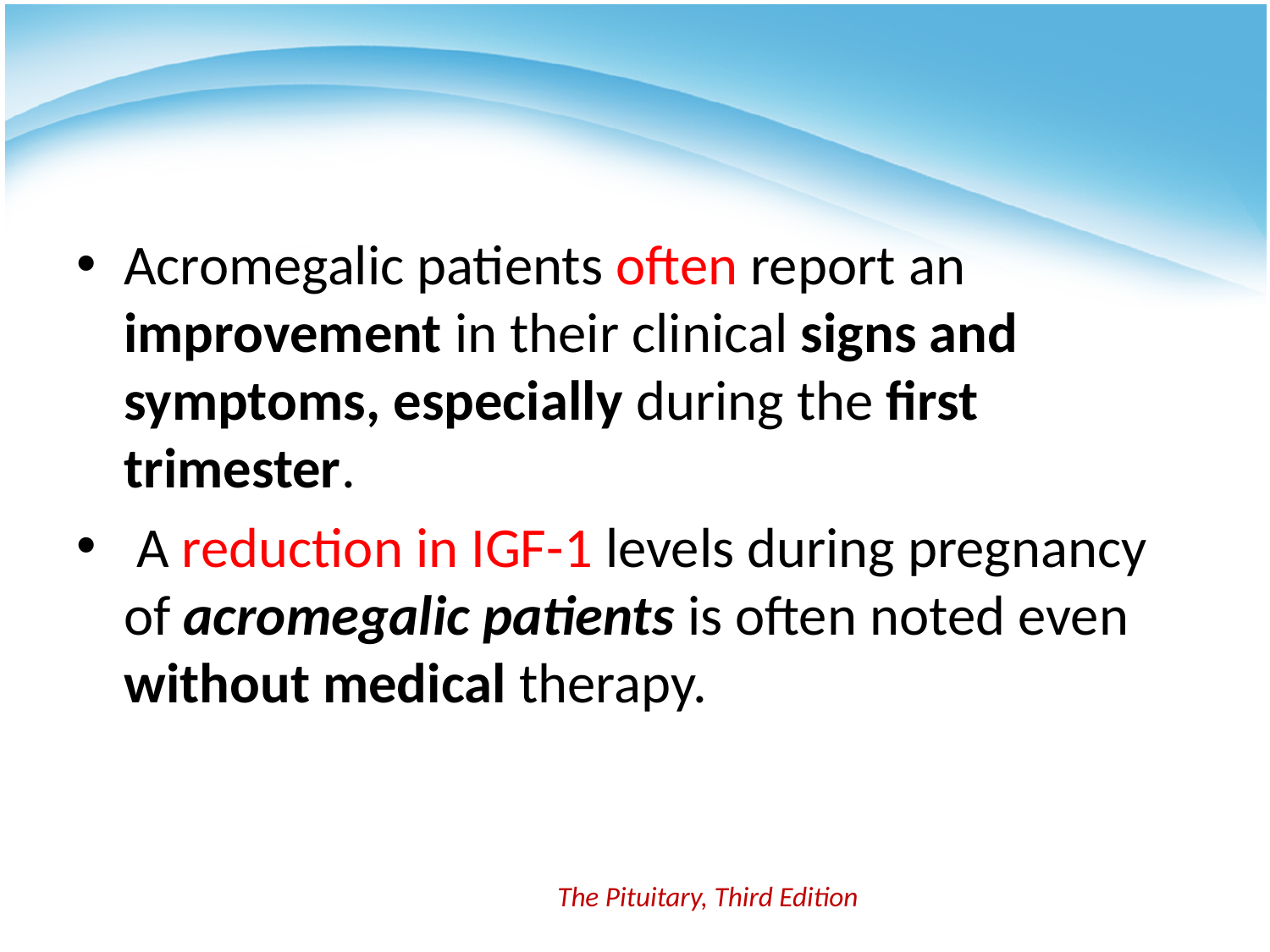

#
Acromegalic patients often report an improvement in their clinical signs and symptoms, especially during the first trimester.
 A reduction in IGF-1 levels during pregnancy of acromegalic patients is often noted even without medical therapy.

The Pituitary, Third Edition